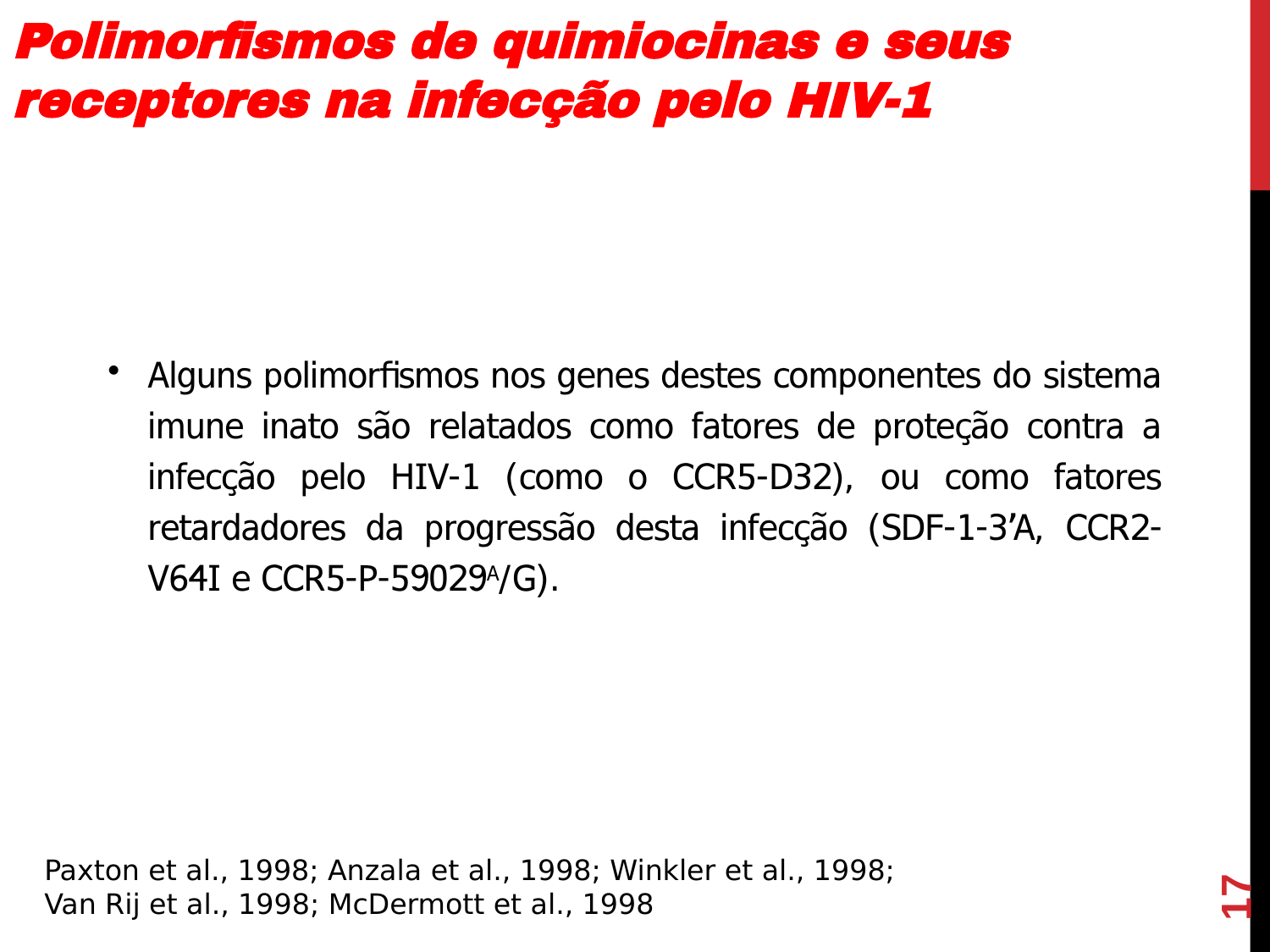

Polimorfismos de quimiocinas e seus receptores na infecção pelo HIV-1
Alguns polimorfismos nos genes destes componentes do sistema imune inato são relatados como fatores de proteção contra a infecção pelo HIV-1 (como o CCR5-D32), ou como fatores retardadores da progressão desta infecção (SDF-1-3’A, CCR2-V64I e CCR5-P-59029A/G).

17
Paxton et al., 1998; Anzala et al., 1998; Winkler et al., 1998; Van Rij et al., 1998; McDermott et al., 1998